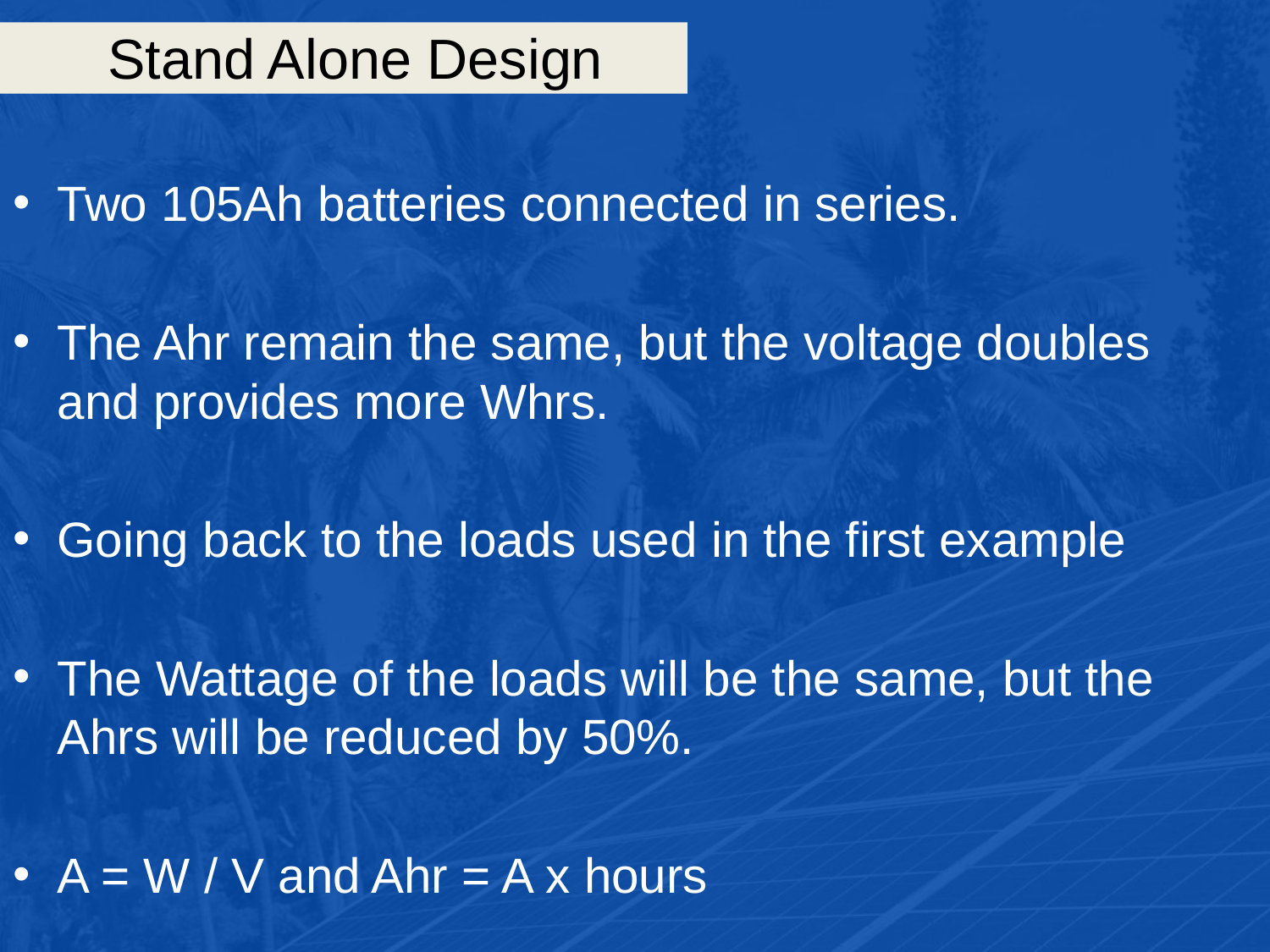

# Stand Alone Design
Two 105Ah batteries connected in series.

The Ahr remain the same, but the voltage doubles and provides more Whrs.

Going back to the loads used in the first example

The Wattage of the loads will be the same, but the Ahrs will be reduced by 50%.

A = W / V and Ahr = A x hours